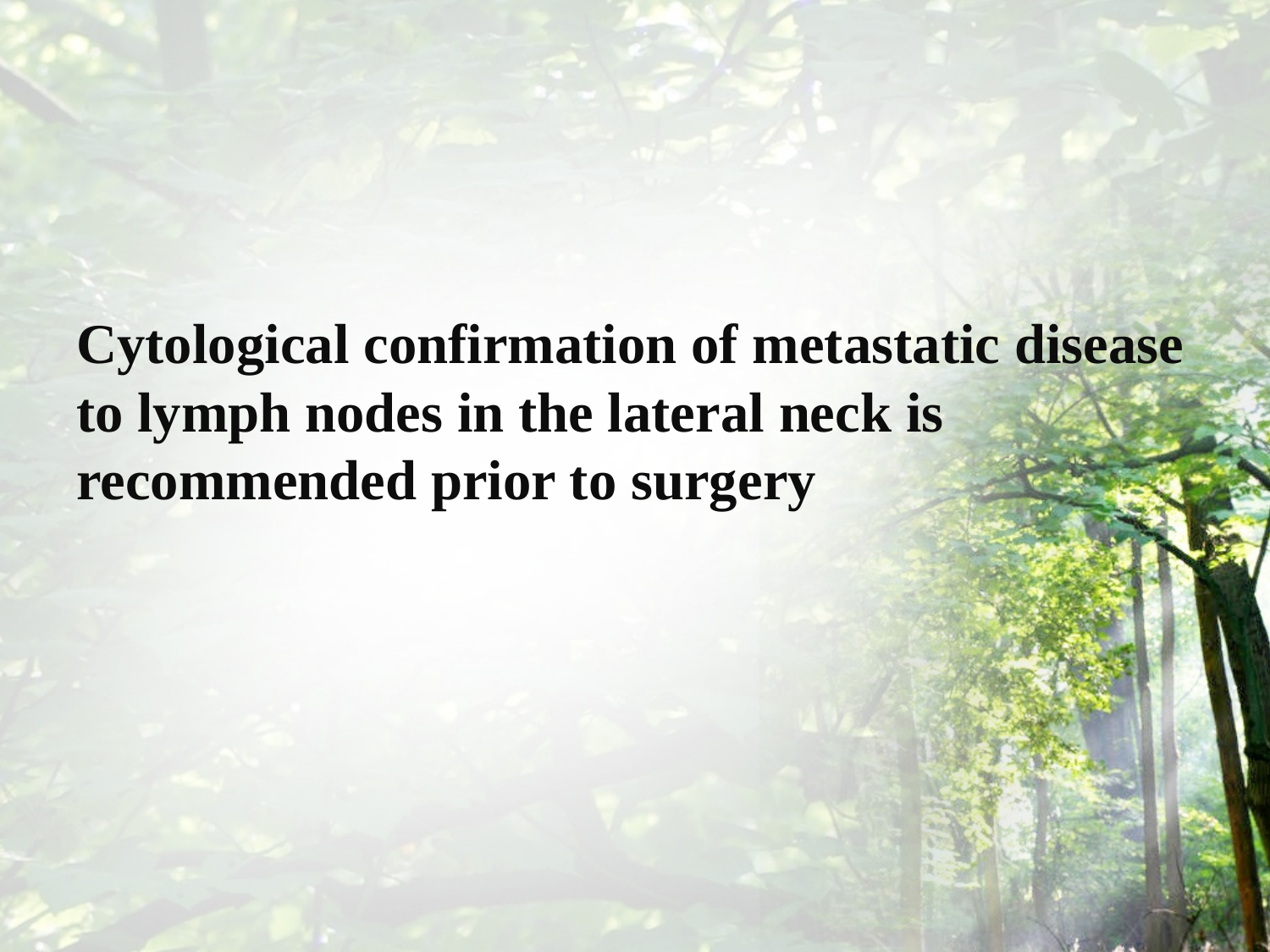

#

Cytological confirmation of metastatic disease to lymph nodes in the lateral neck is recommended prior to surgery